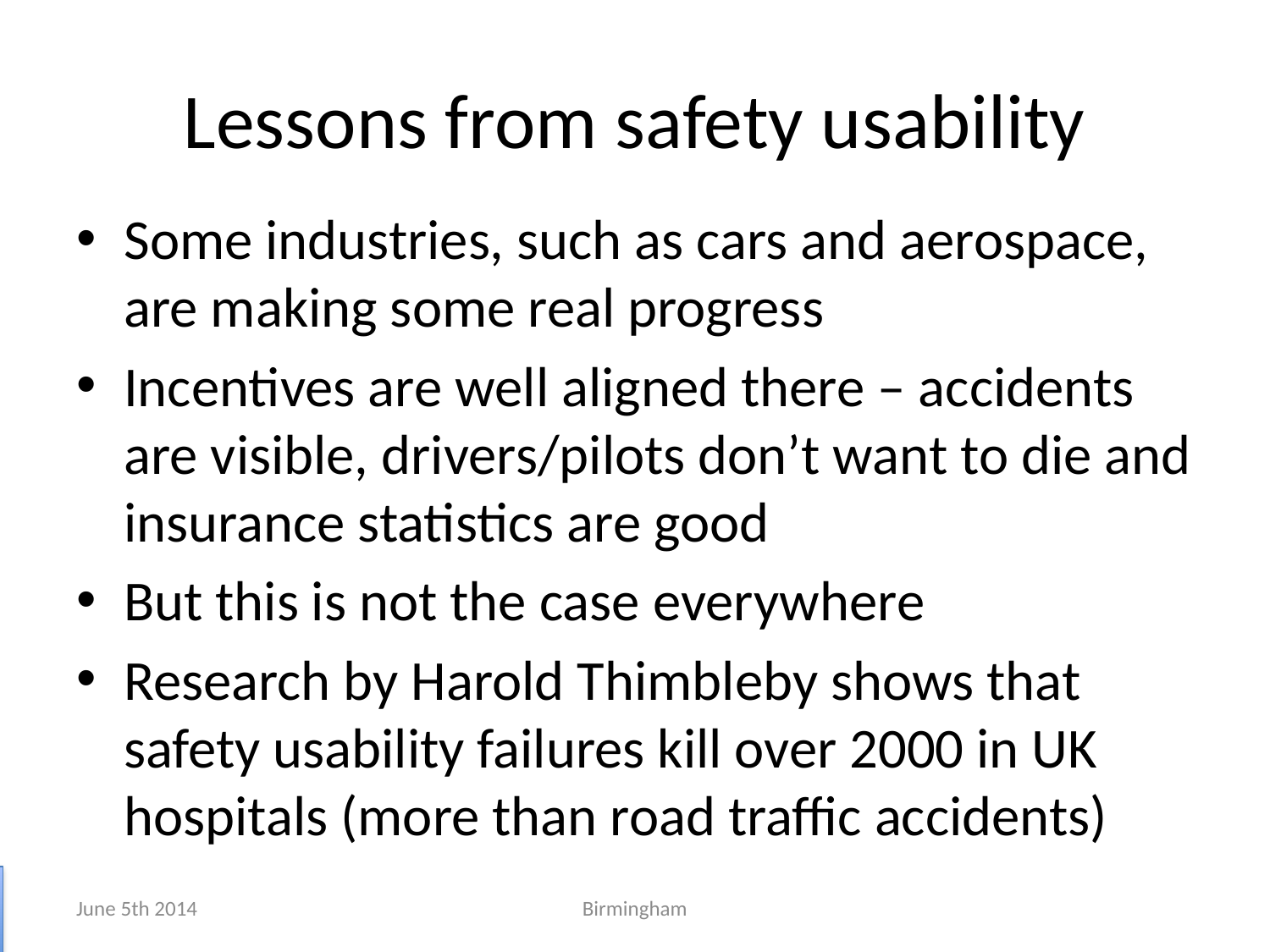

# Lessons from safety usability
Some industries, such as cars and aerospace, are making some real progress
Incentives are well aligned there – accidents are visible, drivers/pilots don’t want to die and insurance statistics are good
But this is not the case everywhere
Research by Harold Thimbleby shows that safety usability failures kill over 2000 in UK hospitals (more than road traffic accidents)

June 5th 2014
Birmingham